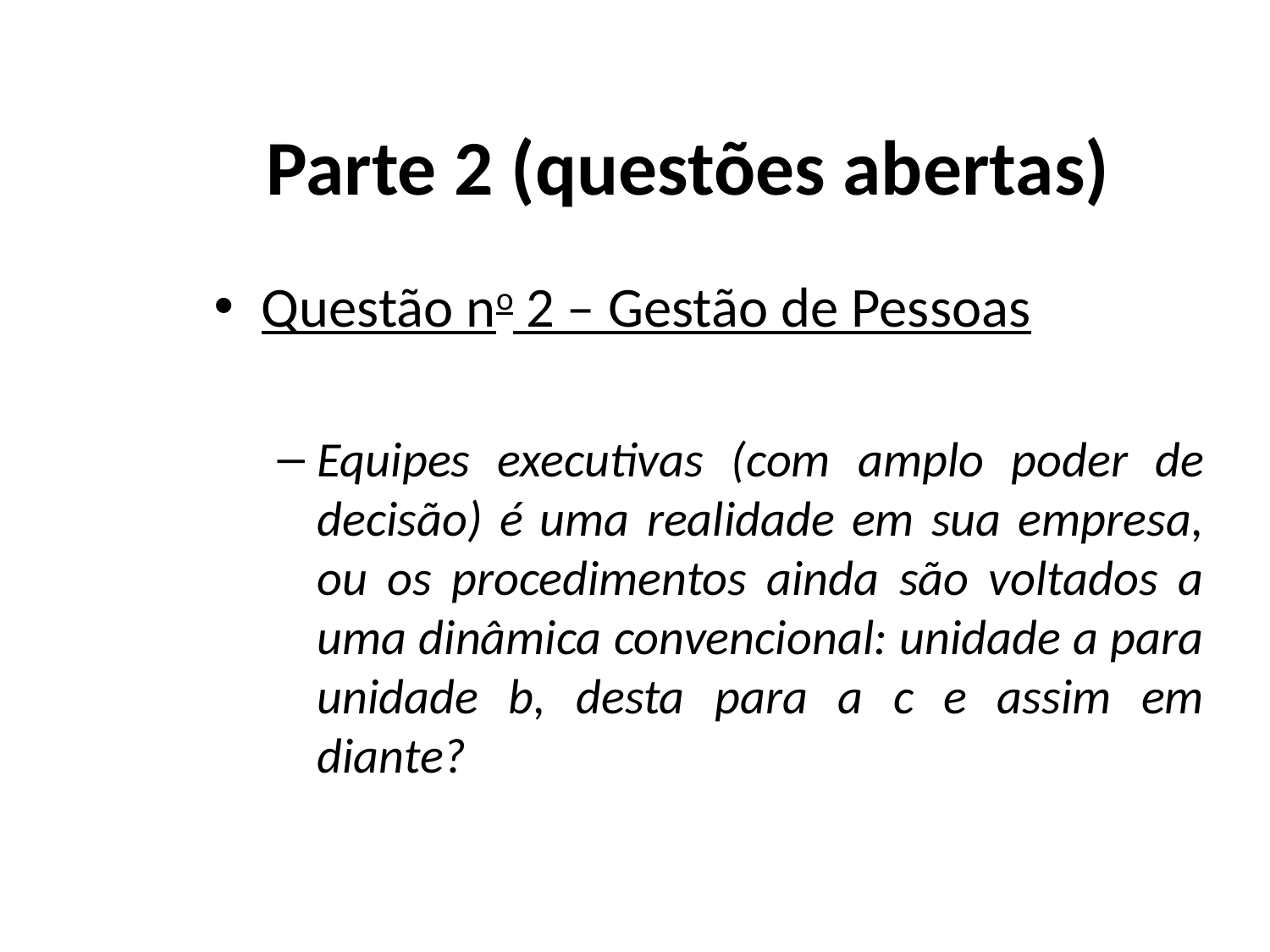

# Parte 2 (questões abertas)
Questão no 2 – Gestão de Pessoas

Equipes executivas (com amplo poder de decisão) é uma realidade em sua empresa, ou os procedimentos ainda são voltados a uma dinâmica convencional: unidade a para unidade b, desta para a c e assim em diante?